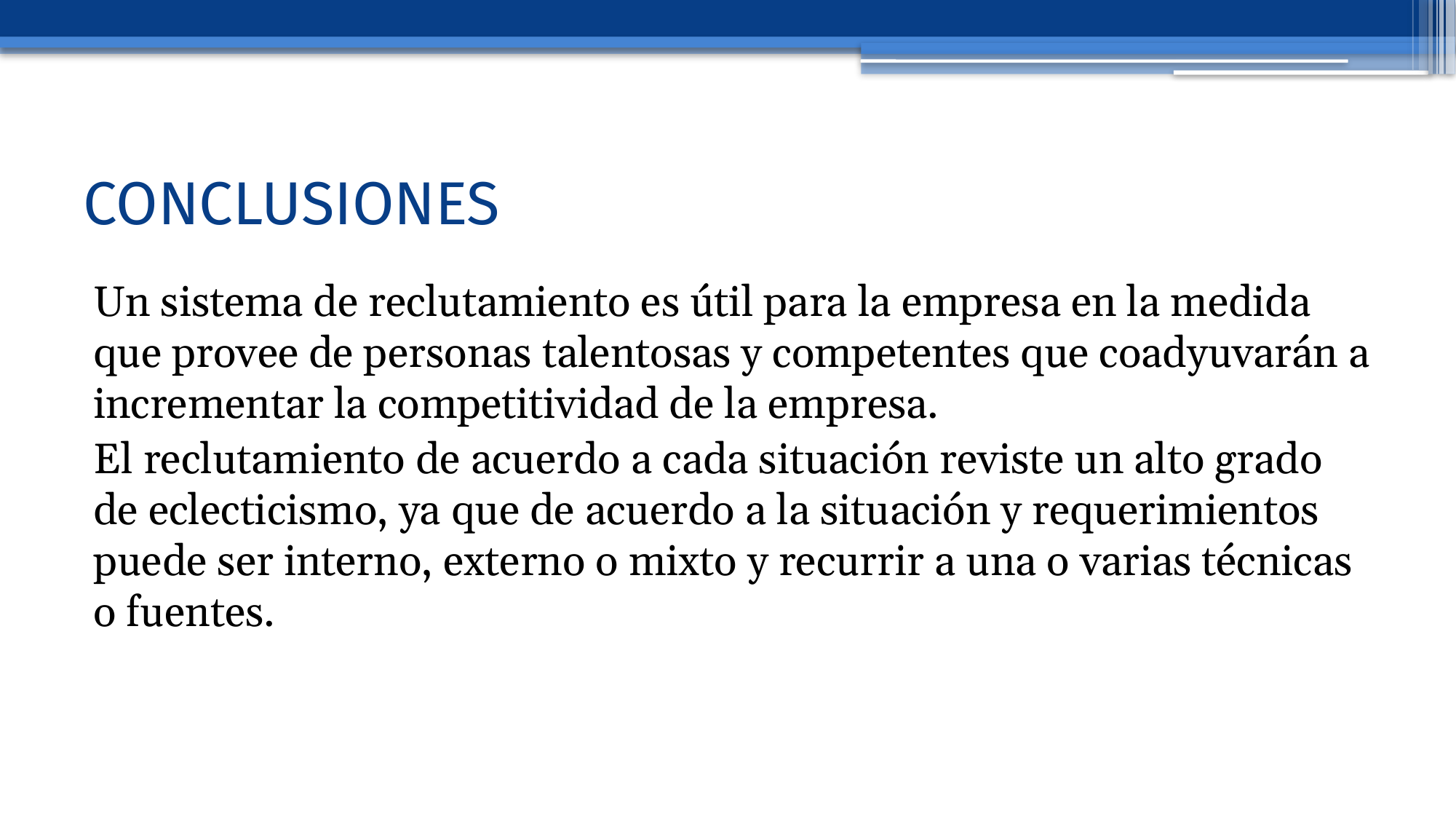

# CONCLUSIONES
Un sistema de reclutamiento es útil para la empresa en la medida que provee de personas talentosas y competentes que coadyuvarán a incrementar la competitividad de la empresa.
El reclutamiento de acuerdo a cada situación reviste un alto grado de eclecticismo, ya que de acuerdo a la situación y requerimientos puede ser interno, externo o mixto y recurrir a una o varias técnicas o fuentes.